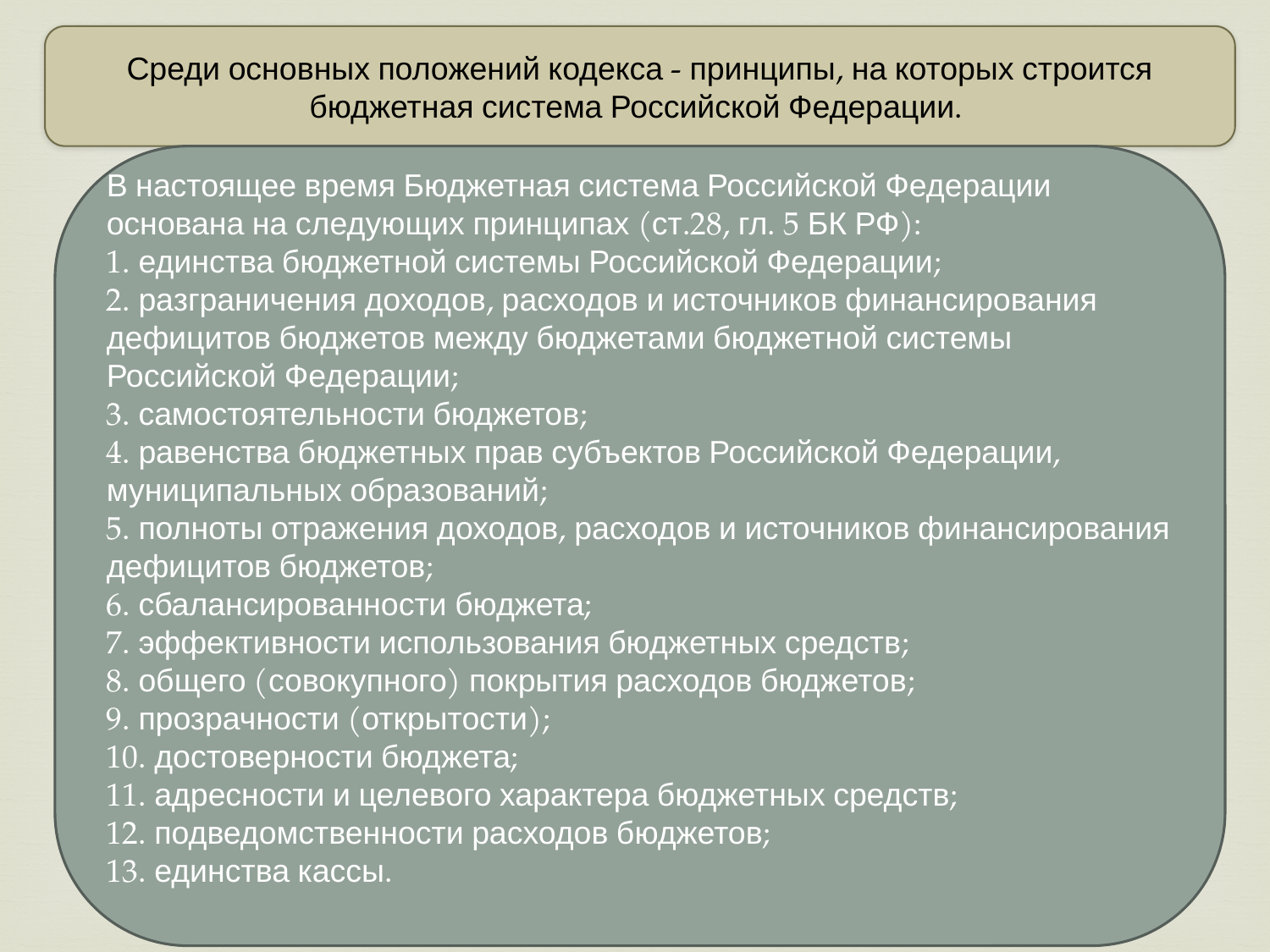

Среди основных положений кодекса - принципы, на которых строится бюджетная система Российской Федерации.

В настоящее время Бюджетная система Российской Федерации основана на следующих принципах (ст.28, гл. 5 БК РФ):
1. единства бюджетной системы Российской Федерации;
2. разграничения доходов, расходов и источников финансирования дефицитов бюджетов между бюджетами бюджетной системы Российской Федерации;
3. самостоятельности бюджетов;
4. равенства бюджетных прав субъектов Российской Федерации, муниципальных образований;
5. полноты отражения доходов, расходов и источников финансирования дефицитов бюджетов;
6. сбалансированности бюджета;
7. эффективности использования бюджетных средств;
8. общего (совокупного) покрытия расходов бюджетов;
9. прозрачности (открытости);
10. достоверности бюджета;
11. адресности и целевого характера бюджетных средств;
12. подведомственности расходов бюджетов;
13. единства кассы.